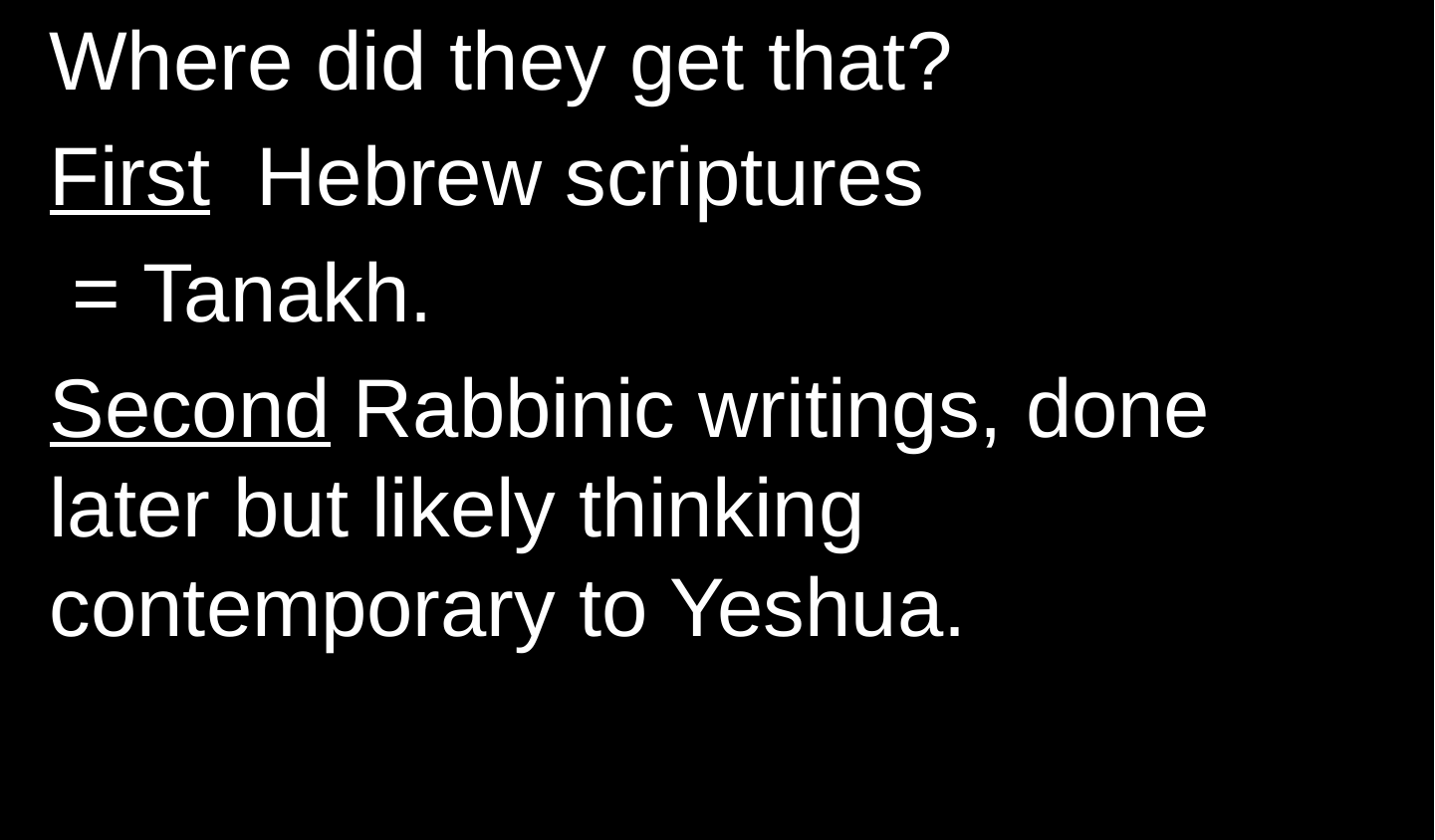

Where did they get that?
First  Hebrew scriptures
 = Tanakh.
Second Rabbinic writings, done later but likely thinking contemporary to Yeshua.